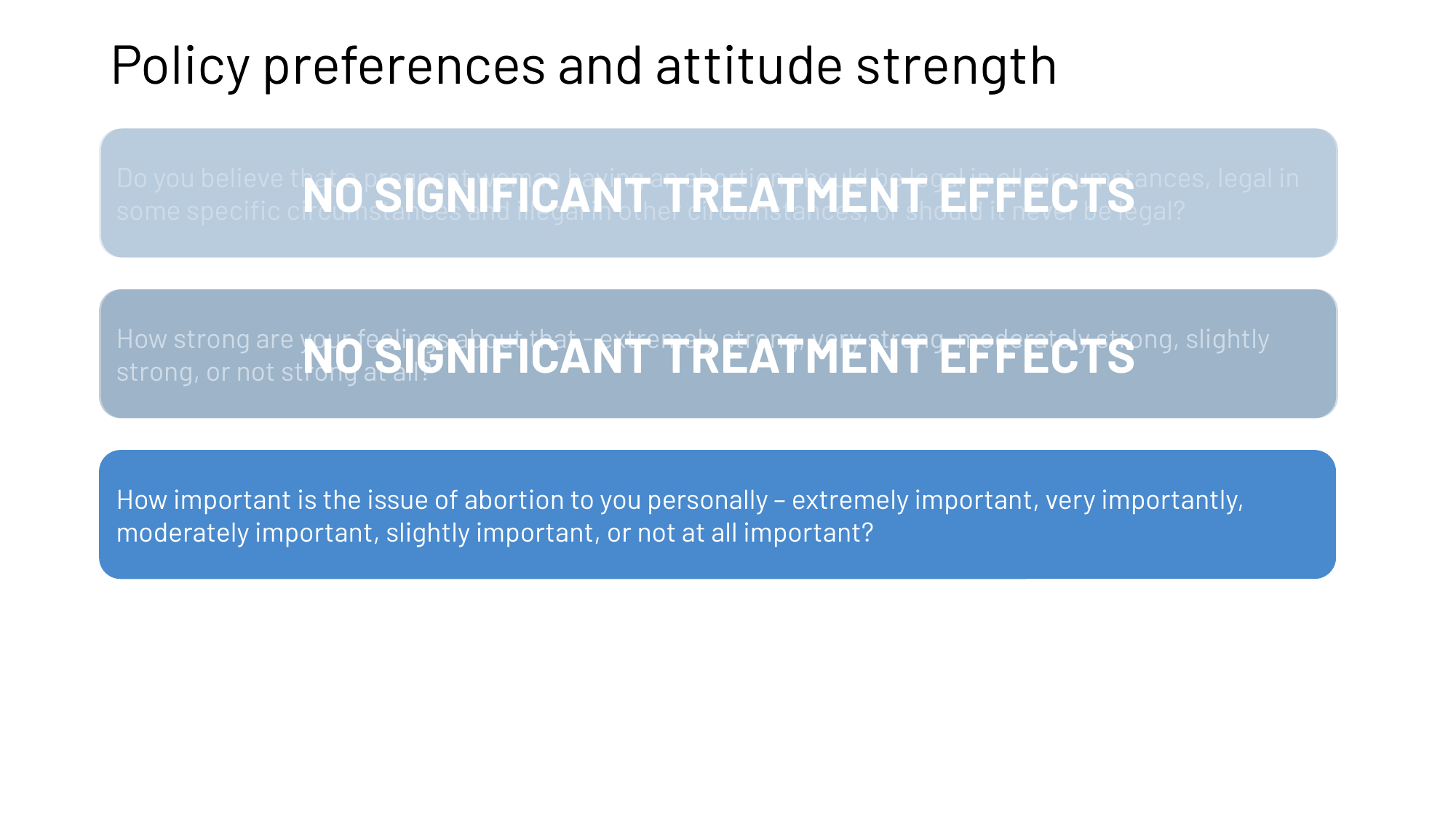

# Policy preferences and attitude strength
Do you believe that a pregnant woman having an abortion should be legal in all circumstances, legal in some specific circumstances and illegal in other circumstances, or should it never be legal?
NO SIGNIFICANT TREATMENT EFFECTS
How strong are your feelings about that - extremely strong, very strong, moderately strong, slightly strong, or not strong at all?
NO SIGNIFICANT TREATMENT EFFECTS
How important is the issue of abortion to you personally – extremely important, very importantly, moderately important, slightly important, or not at all important?